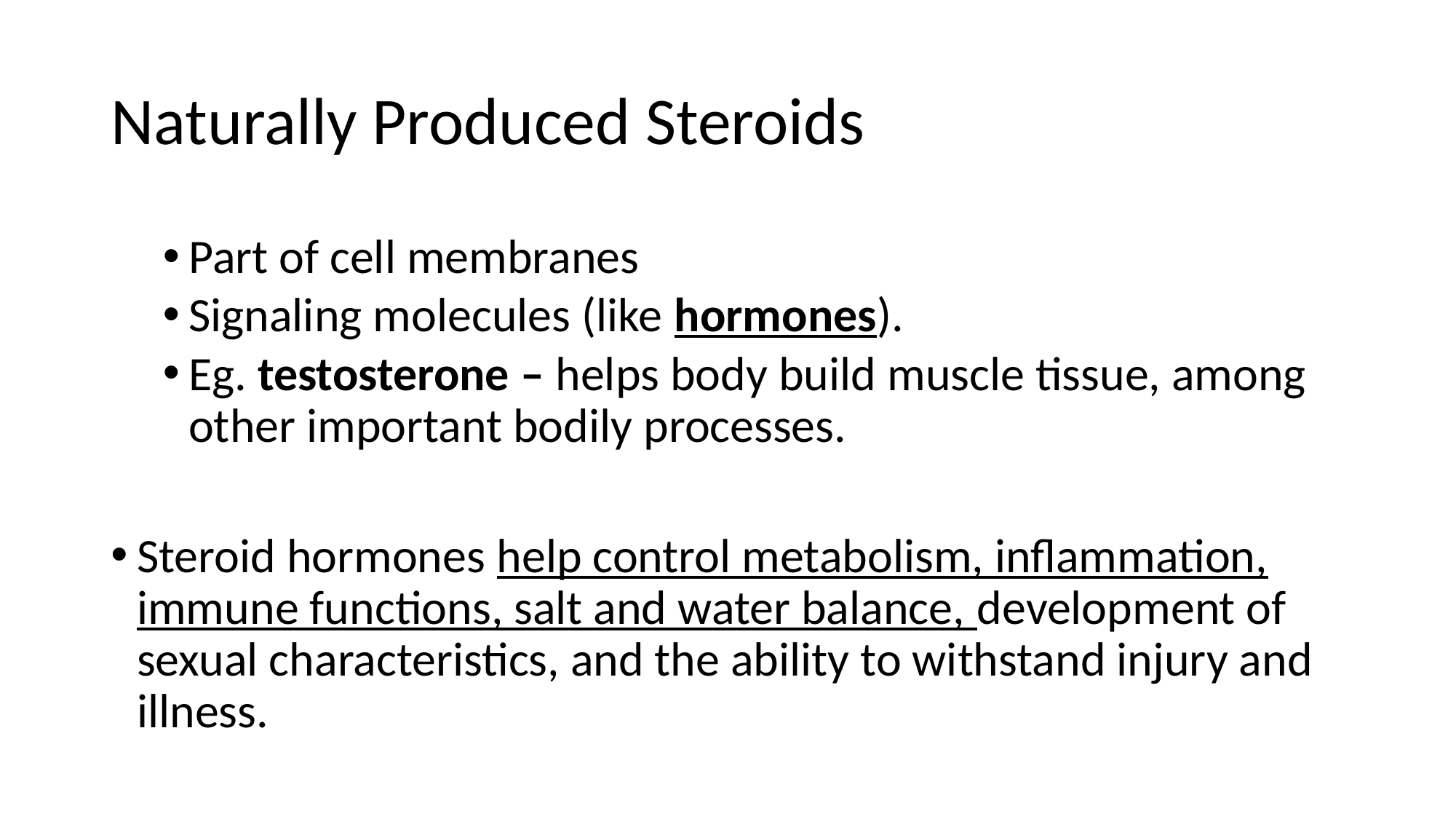

# Naturally Produced Steroids
Part of cell membranes
Signaling molecules (like hormones).
Eg. testosterone – helps body build muscle tissue, among other important bodily processes.

Steroid hormones help control metabolism, inflammation, immune functions, salt and water balance, development of sexual characteristics, and the ability to withstand injury and illness.